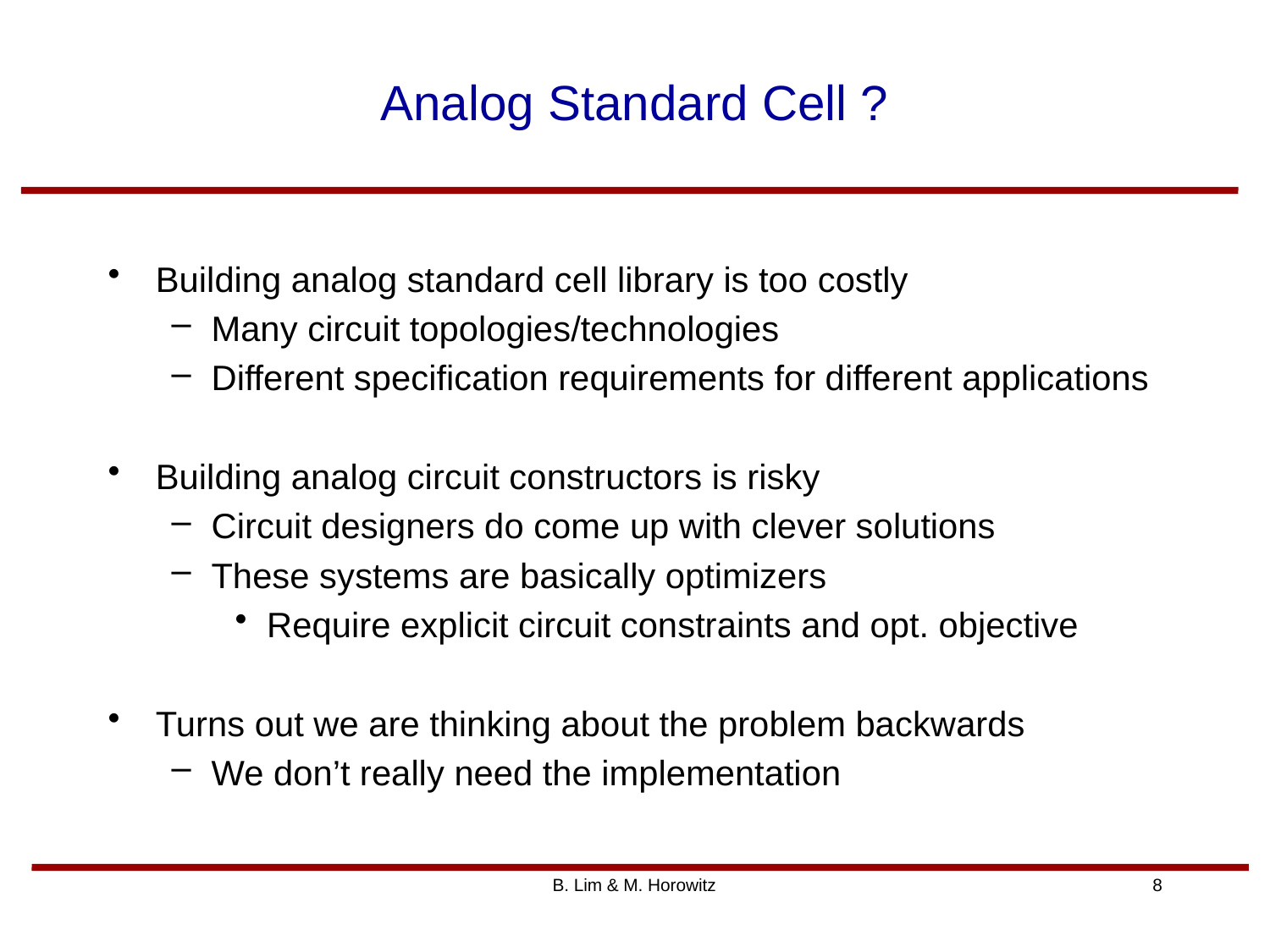

# Analog Standard Cell ?

Building analog standard cell library is too costly
Many circuit topologies/technologies
Different specification requirements for different applications

Building analog circuit constructors is risky
Circuit designers do come up with clever solutions
These systems are basically optimizers
Require explicit circuit constraints and opt. objective

Turns out we are thinking about the problem backwards
We don’t really need the implementation